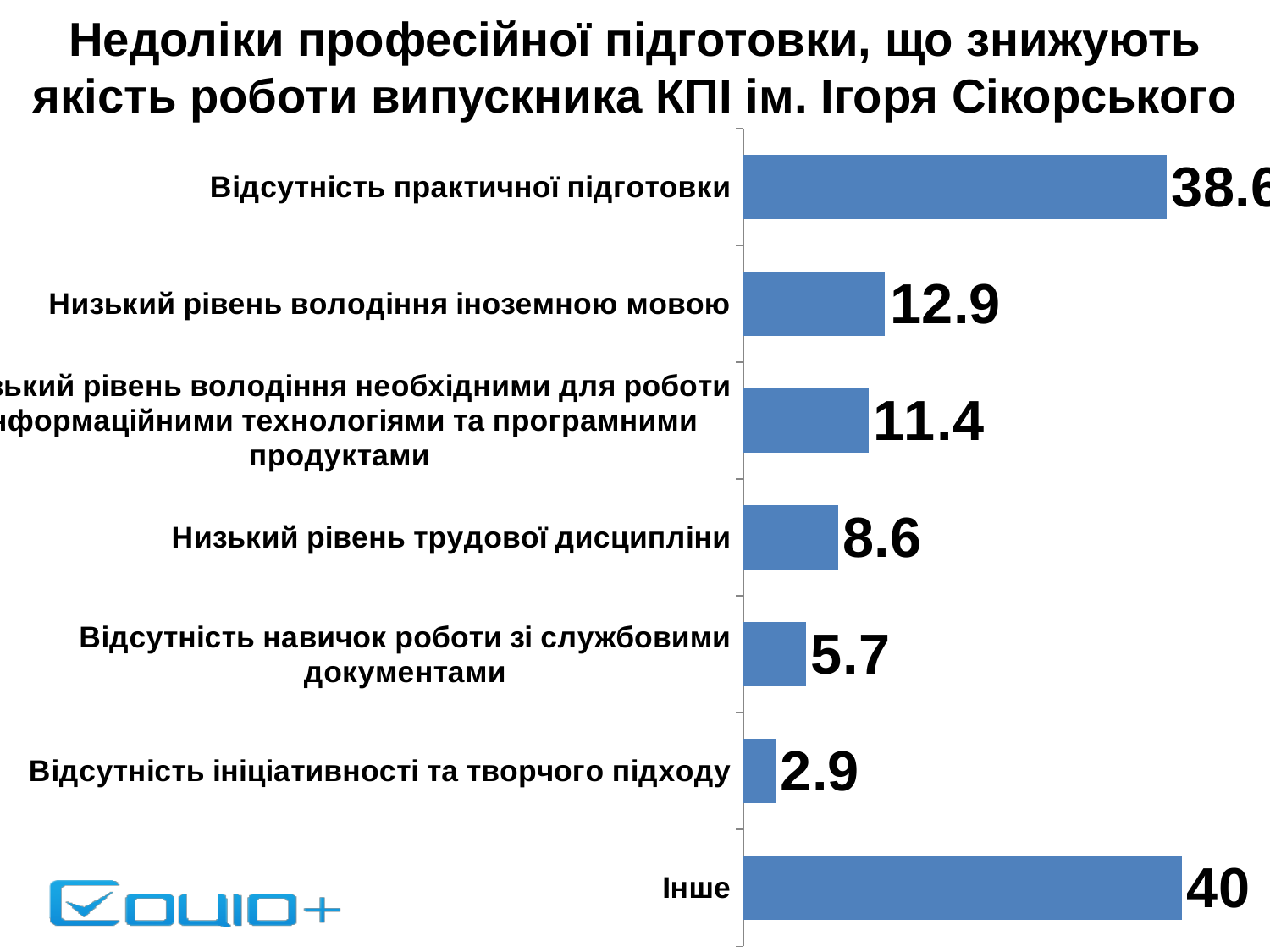

Недоліки професійної підготовки, що знижують
якість роботи випускника КПI ім. Ігоря Сікорського

### Chart

| Category |  |
|---|---|
| Вiдсутнiсть практичної пiдготовки | 38.6 |
| Низький рiвень володiння iноземною мовою | 12.9 |
| Низький рiвень володiння необхiдними для роботи iнформацiйними технологiями та програмними продуктами | 11.4 |
| Низький рiвень трудової дисциплiни | 8.6 |
| Вiдсутнiсть навичок роботи зi службовими документами | 5.7 |
| Вiдсутнiсть iнiцiативностi та творчого пiдходу | 2.9 |
| Iнше | 40.0 |